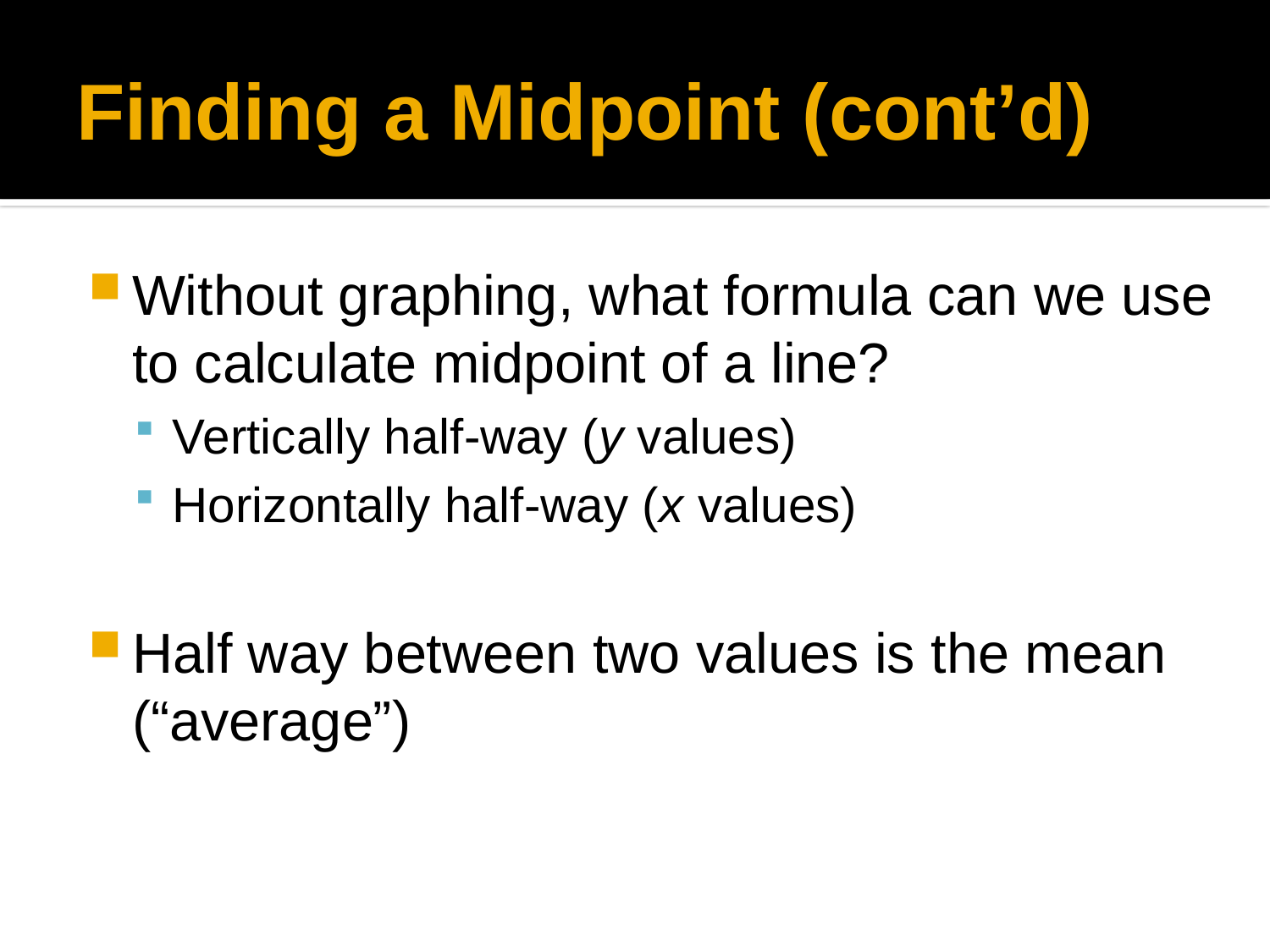

# Finding a Midpoint (cont’d)
Without graphing, what formula can we use to calculate midpoint of a line?
Vertically half-way (y values)
Horizontally half-way (x values)

Half way between two values is the mean (“average”)